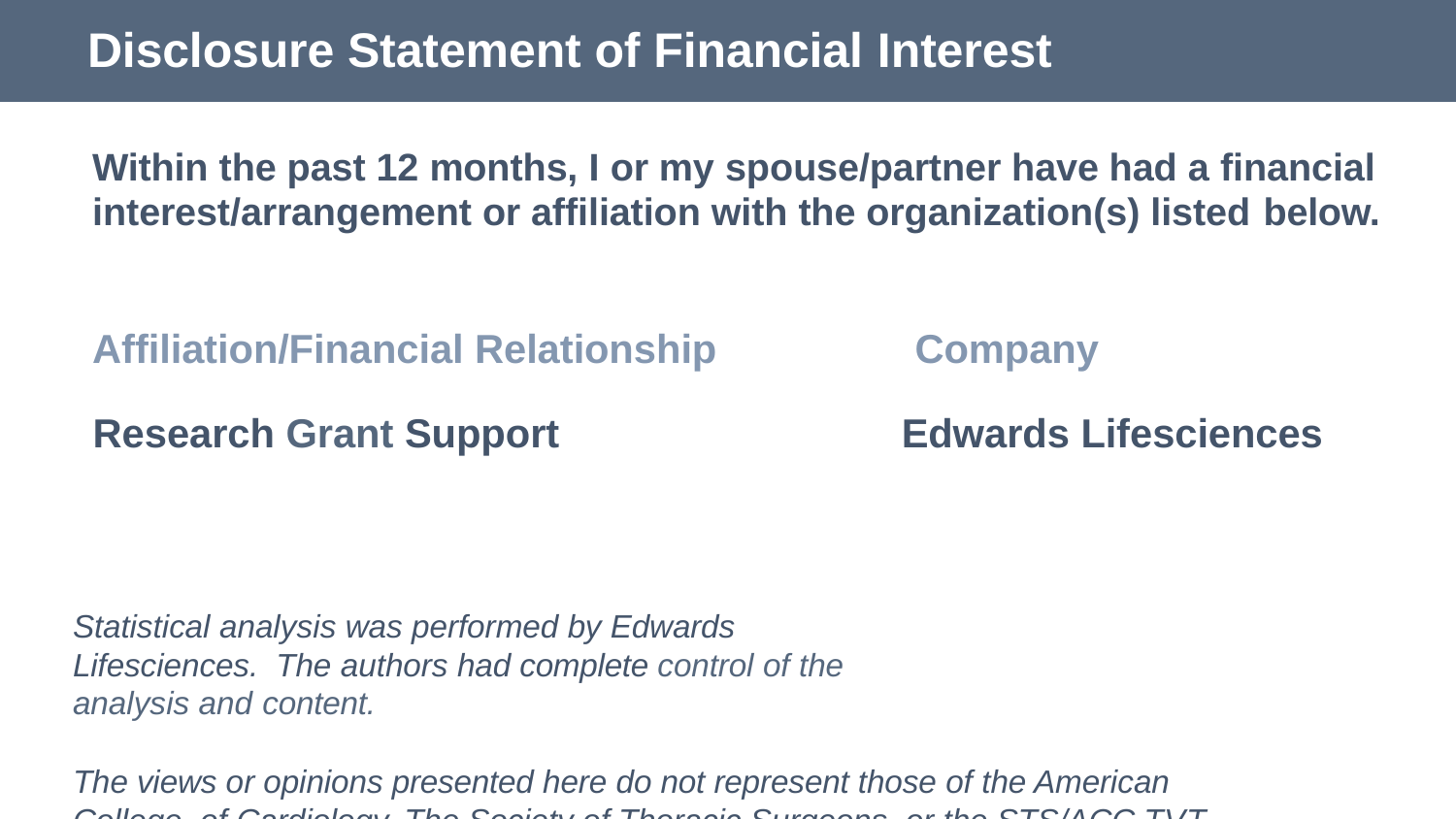

# Disclosure Statement of Financial Interest
Within the past 12 months, I or my spouse/partner have had a financial  interest/arrangement or affiliation with the organization(s) listed below.
Affiliation/Financial Relationship
Company
Research Grant Support
Edwards Lifesciences
Statistical analysis was performed by Edwards Lifesciences.  The authors had complete control of the analysis and content.

The views or opinions presented here do not represent those of the American College  of Cardiology, The Society of Thoracic Surgeons, or the STS/ACC TVT Registry.